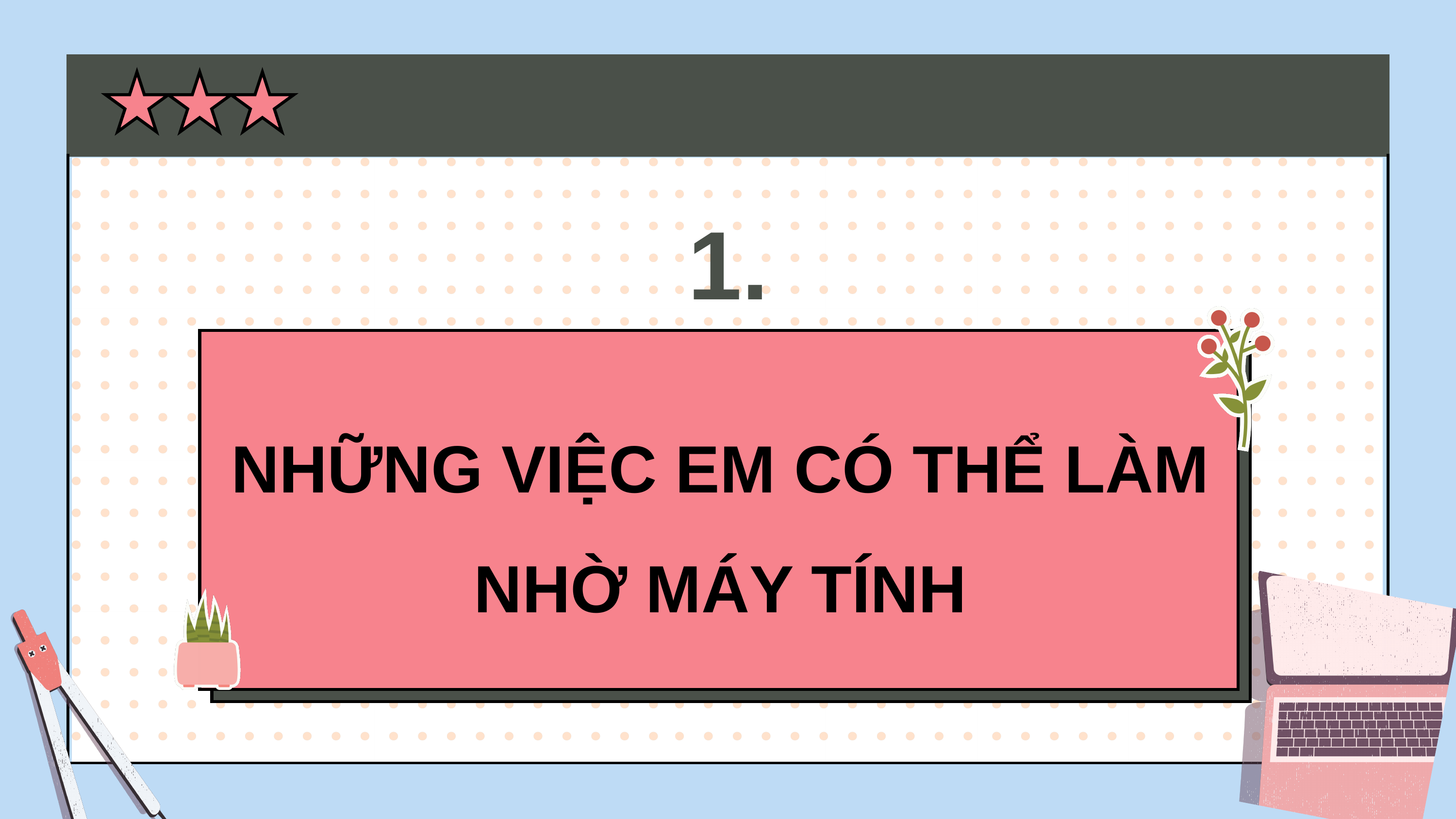

|  |  |  |
| --- | --- | --- |
|  |  |  |
|  |  |  |
|  |  |  |

1.

NHỮNG VIỆC EM CÓ THỂ LÀM NHỜ MÁY TÍNH